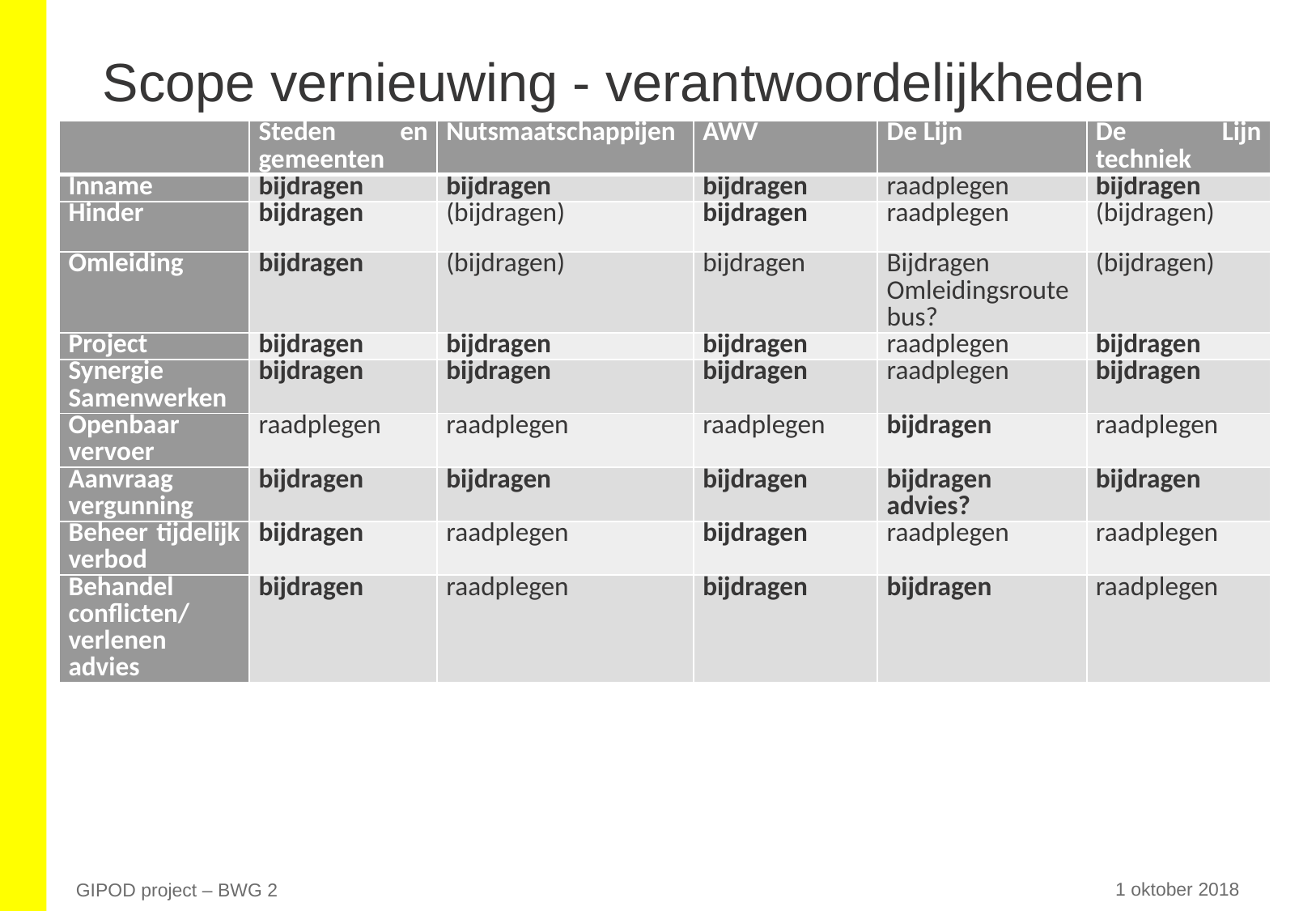

# Scope vernieuwing - verantwoordelijkheden
|  | Steden en gemeenten | Nutsmaatschappijen | AWV | De Lijn | De Lijn techniek |
| --- | --- | --- | --- | --- | --- |
| Inname | bijdragen | bijdragen | bijdragen | raadplegen | bijdragen |
| Hinder | bijdragen | (bijdragen) | bijdragen | raadplegen | (bijdragen) |
| Omleiding | bijdragen | (bijdragen) | bijdragen | Bijdragen Omleidingsroute bus? | (bijdragen) |
| Project | bijdragen | bijdragen | bijdragen | raadplegen | bijdragen |
| Synergie Samenwerken | bijdragen | bijdragen | bijdragen | raadplegen | bijdragen |
| Openbaar vervoer | raadplegen | raadplegen | raadplegen | bijdragen | raadplegen |
| Aanvraag vergunning | bijdragen | bijdragen | bijdragen | bijdragen advies? | bijdragen |
| Beheer tijdelijk verbod | bijdragen | raadplegen | bijdragen | raadplegen | raadplegen |
| Behandel conflicten/ verlenen advies | bijdragen | raadplegen | bijdragen | bijdragen | raadplegen |
1 oktober 2018
GIPOD project – BWG 2